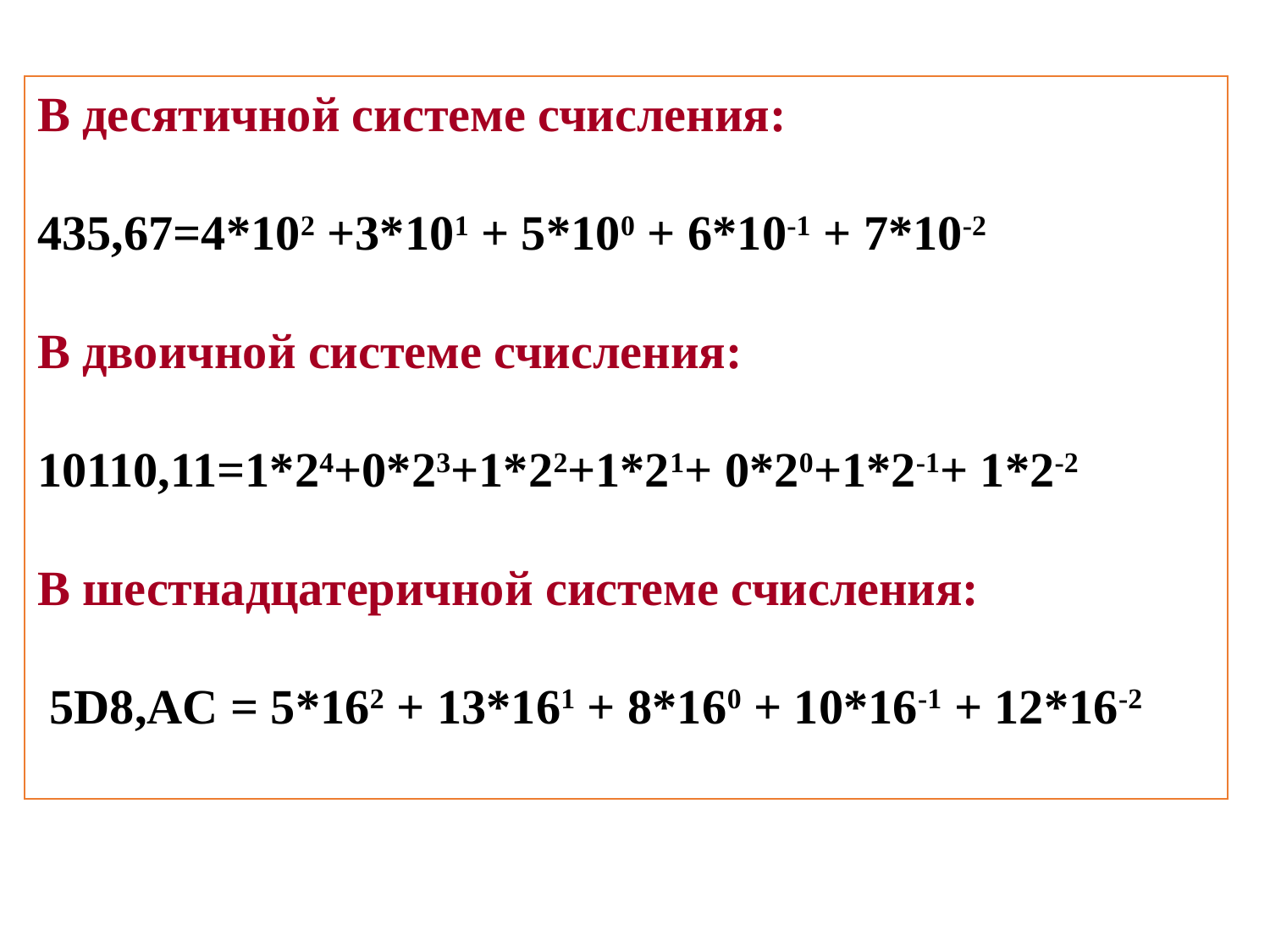

В десятичной системе счисления:

435,67=4*102 +3*101 + 5*100 + 6*10-1 + 7*10-2

В двоичной системе счисления:

10110,11=1*24+0*23+1*22+1*21+ 0*20+1*2-1+ 1*2-2

В шестнадцатеричной системе счисления:

 5D8,AC = 5*162 + 13*161 + 8*160 + 10*16-1 + 12*16-2